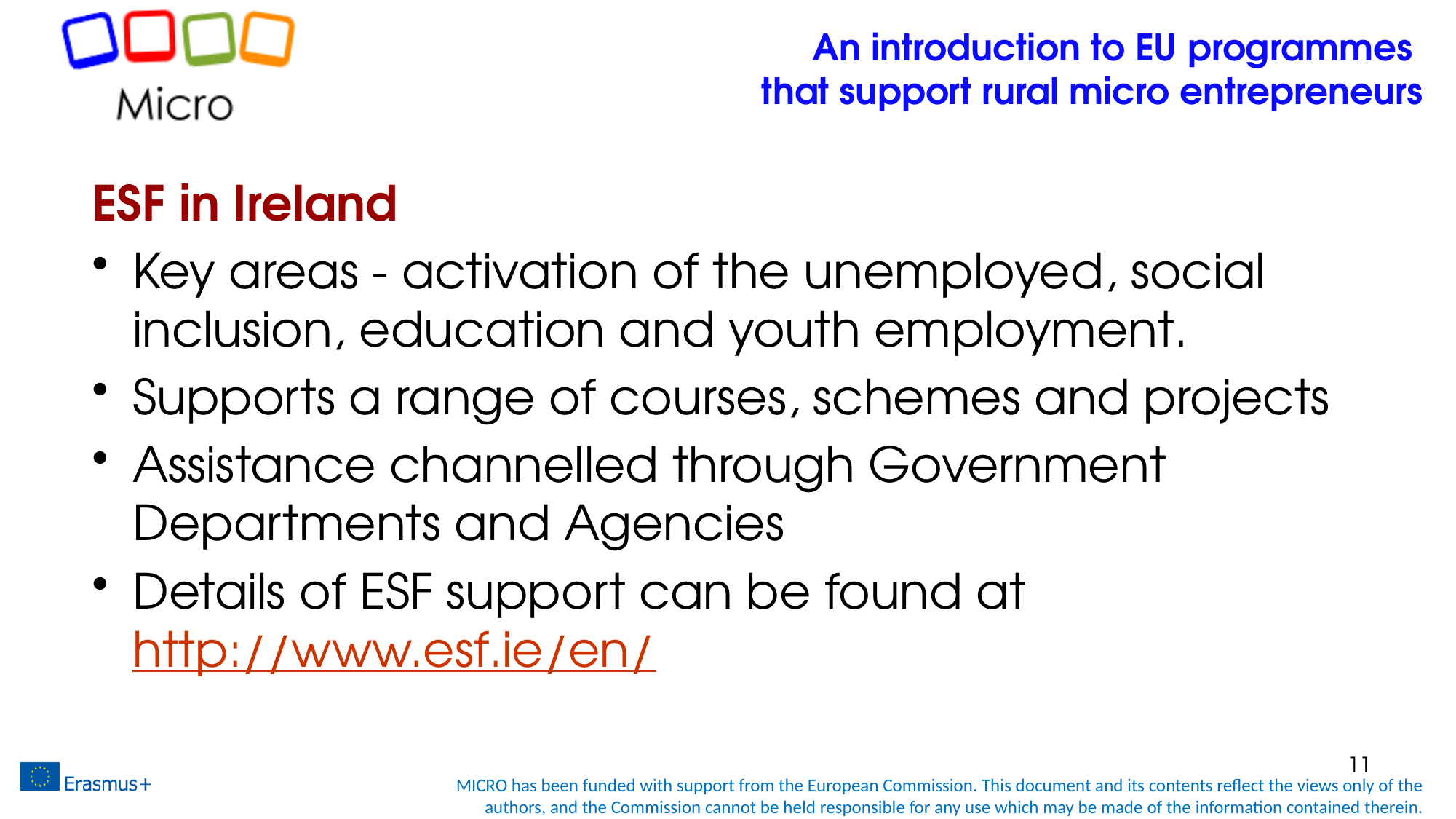

# An introduction to EU programmes that support rural micro entrepreneurs
ESF in Ireland
Key areas - activation of the unemployed, social inclusion, education and youth employment.
Supports a range of courses, schemes and projects
Assistance channelled through Government Departments and Agencies
Details of ESF support can be found at http://www.esf.ie/en/

11